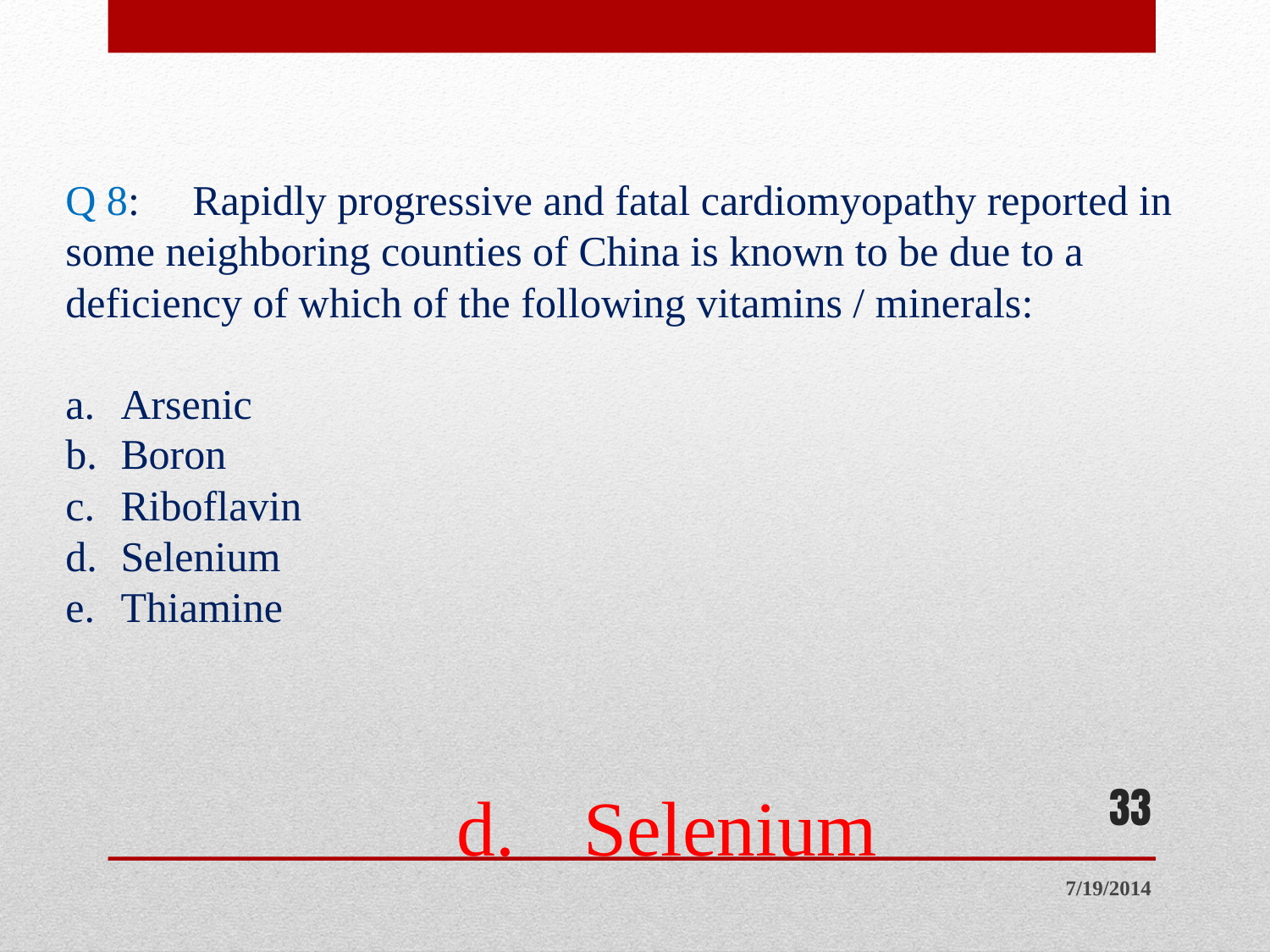

# Q 8:	Rapidly progressive and fatal cardiomyopathy reported in some neighboring counties of China is known to be due to a deficiency of which of the following vitamins / minerals: a.	Arsenic b.	Boron c.	Riboflavin d.	Selenium e.	Thiamine
d.	Selenium
33
7/19/2014